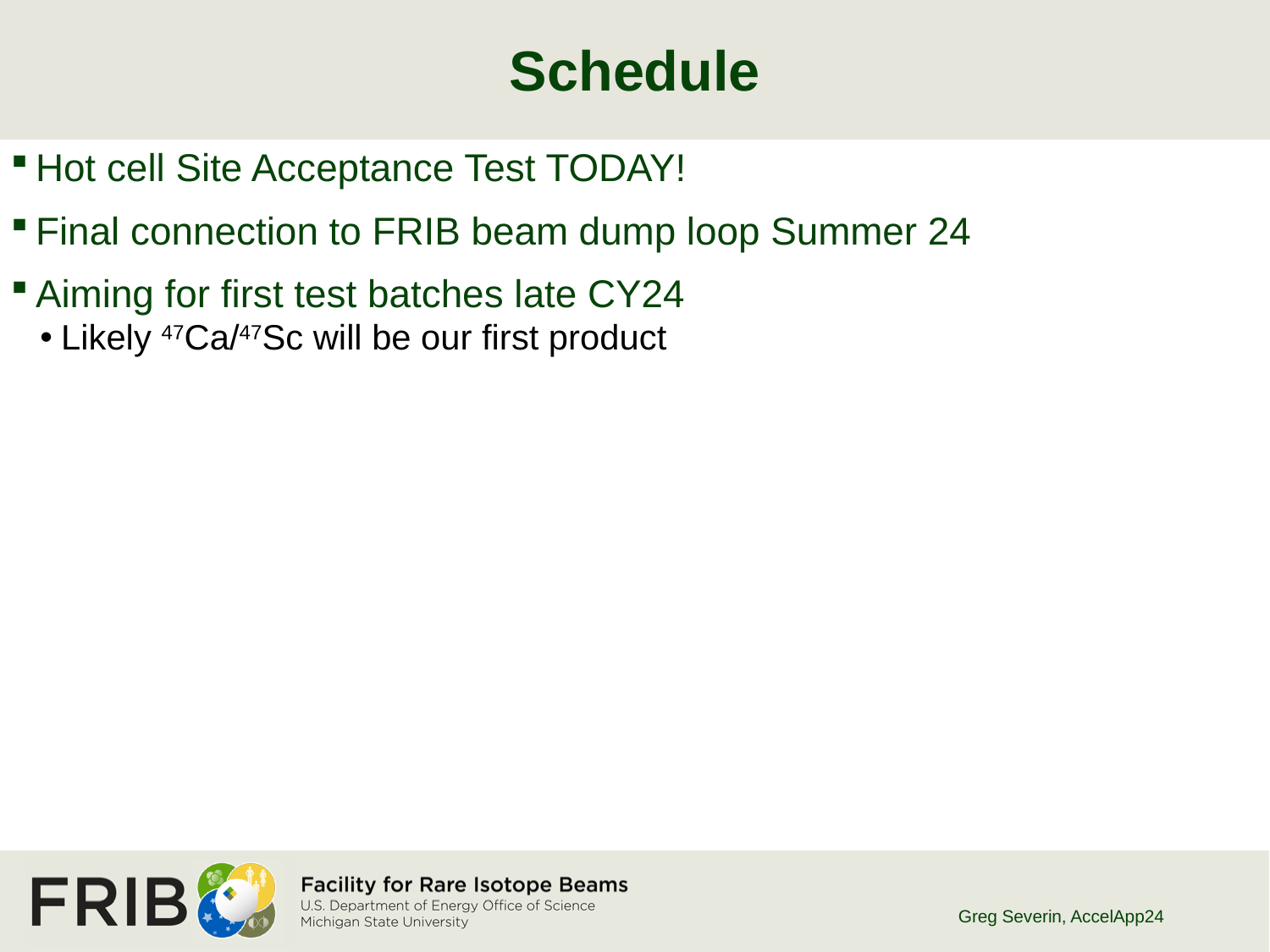

# Schedule
Hot cell Site Acceptance Test TODAY!
Final connection to FRIB beam dump loop Summer 24
Aiming for first test batches late CY24
Likely 47Ca/47Sc will be our first product

Greg Severin, AccelApp24